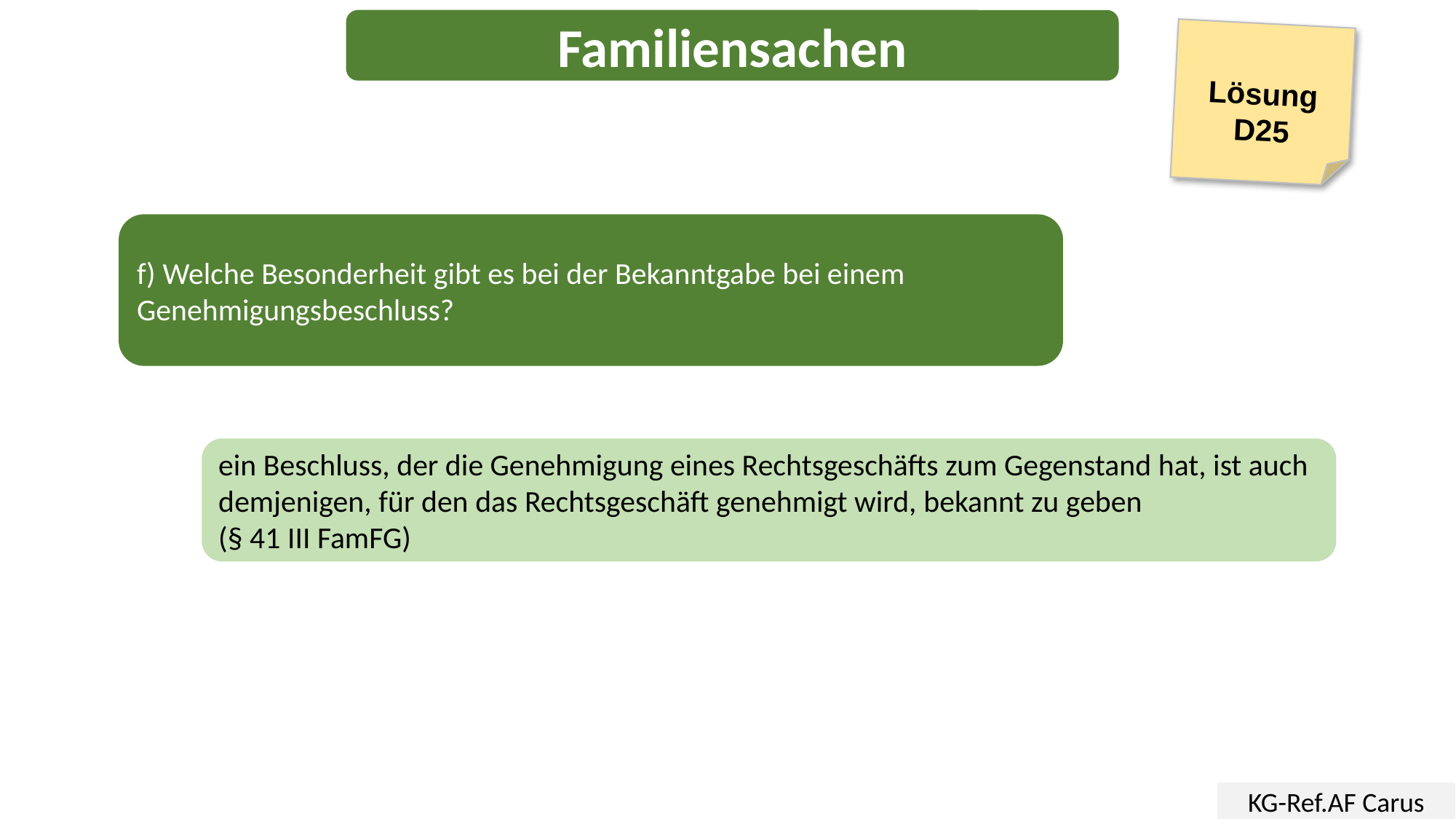

Familiensachen

Lösung
D25
f) Welche Besonderheit gibt es bei der Bekanntgabe bei einem Genehmigungsbeschluss?
ein Beschluss, der die Genehmigung eines Rechtsgeschäfts zum Gegenstand hat, ist auch demjenigen, für den das Rechtsgeschäft genehmigt wird, bekannt zu geben
(§ 41 III FamFG)
KG-Ref.AF Carus